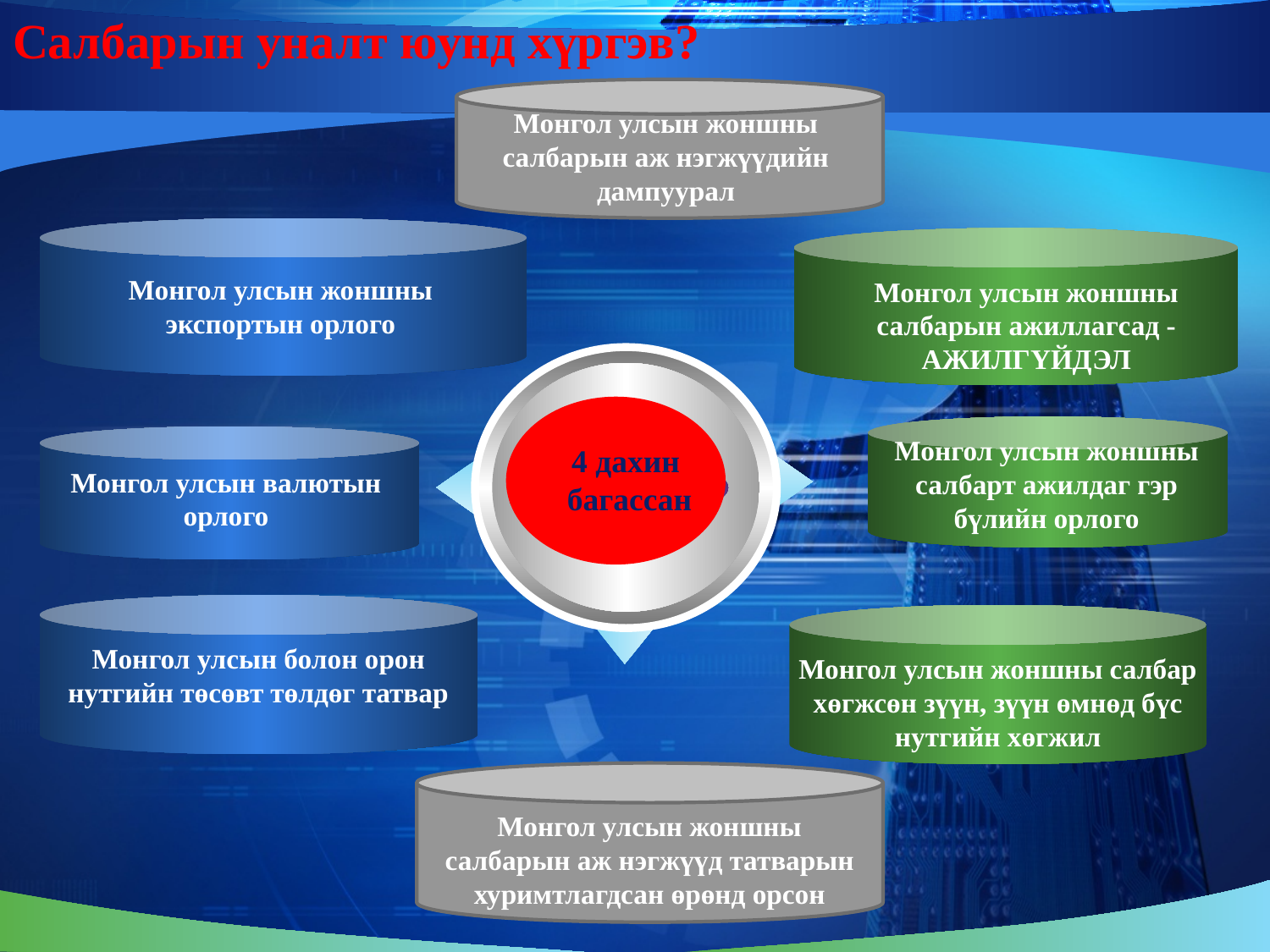

# Салбарын уналт юунд хүргэв?

Монгол улсын жоншны салбарын аж нэгжүүдийн дампуурал

Монгол улсын жоншны экспортын орлого

Монгол улсын жоншны салбарын ажиллагсад - АЖИЛГҮЙДЭЛ

4 дахин
багассан

Монгол улсын жоншны салбарт ажилдаг гэр бүлийн орлого

Монгол улсын валютын орлого

Монгол улсын болон орон нутгийн төсөвт төлдөг татвар

Монгол улсын жоншны салбар хөгжсөн зүүн, зүүн өмнөд бүс нутгийн хөгжил

Монгол улсын жоншны салбарын аж нэгжүүд татварын хуримтлагдсан өрөнд орсон